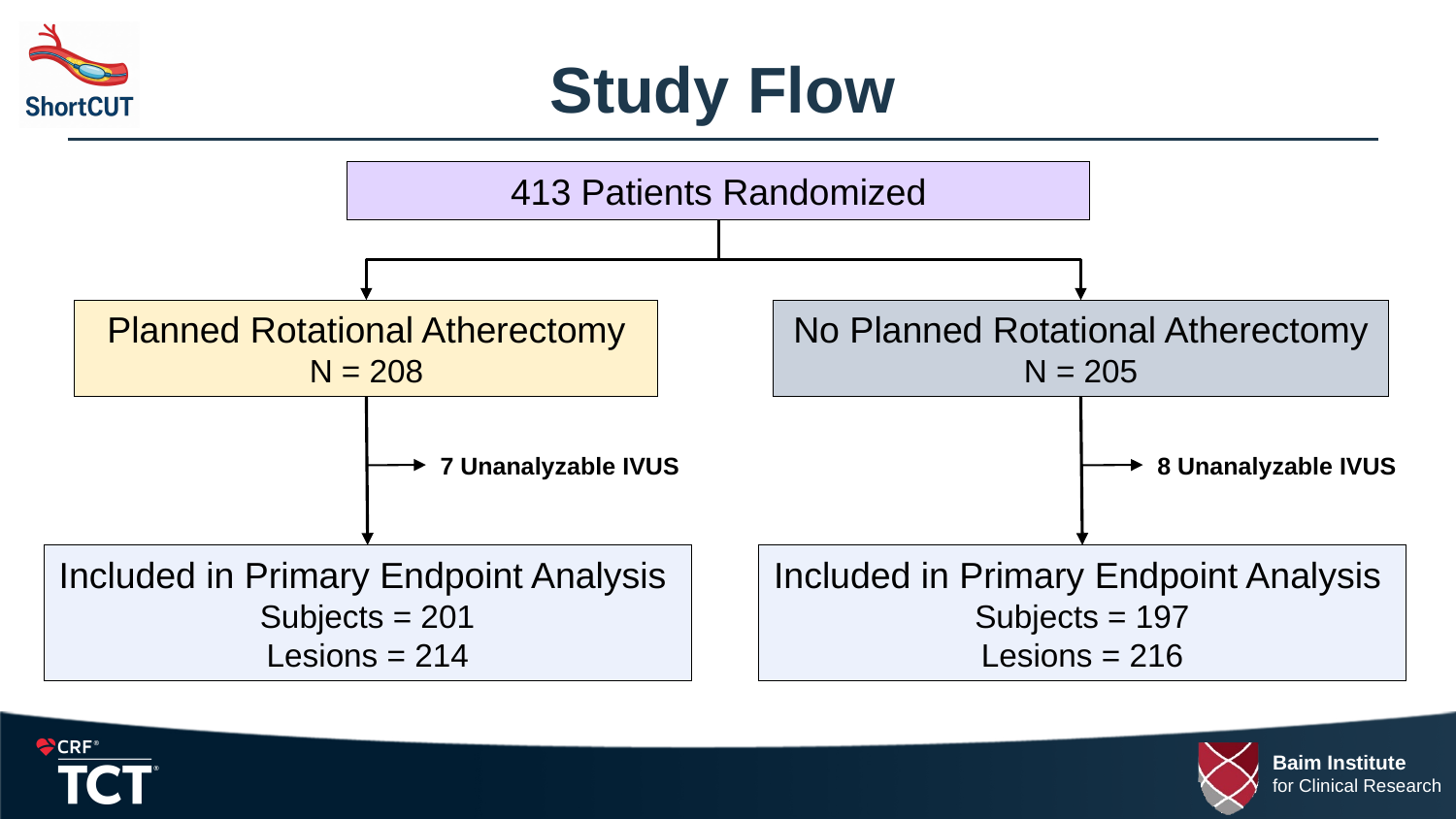

# Study Flow
413 Patients Randomized
Planned Rotational Atherectomy
N = 208
No Planned Rotational Atherectomy
N = 205
8 Unanalyzable IVUS
7 Unanalyzable IVUS
Included in Primary Endpoint Analysis
Subjects = 201
Lesions = 214
Included in Primary Endpoint Analysis
Subjects = 197
Lesions = 216